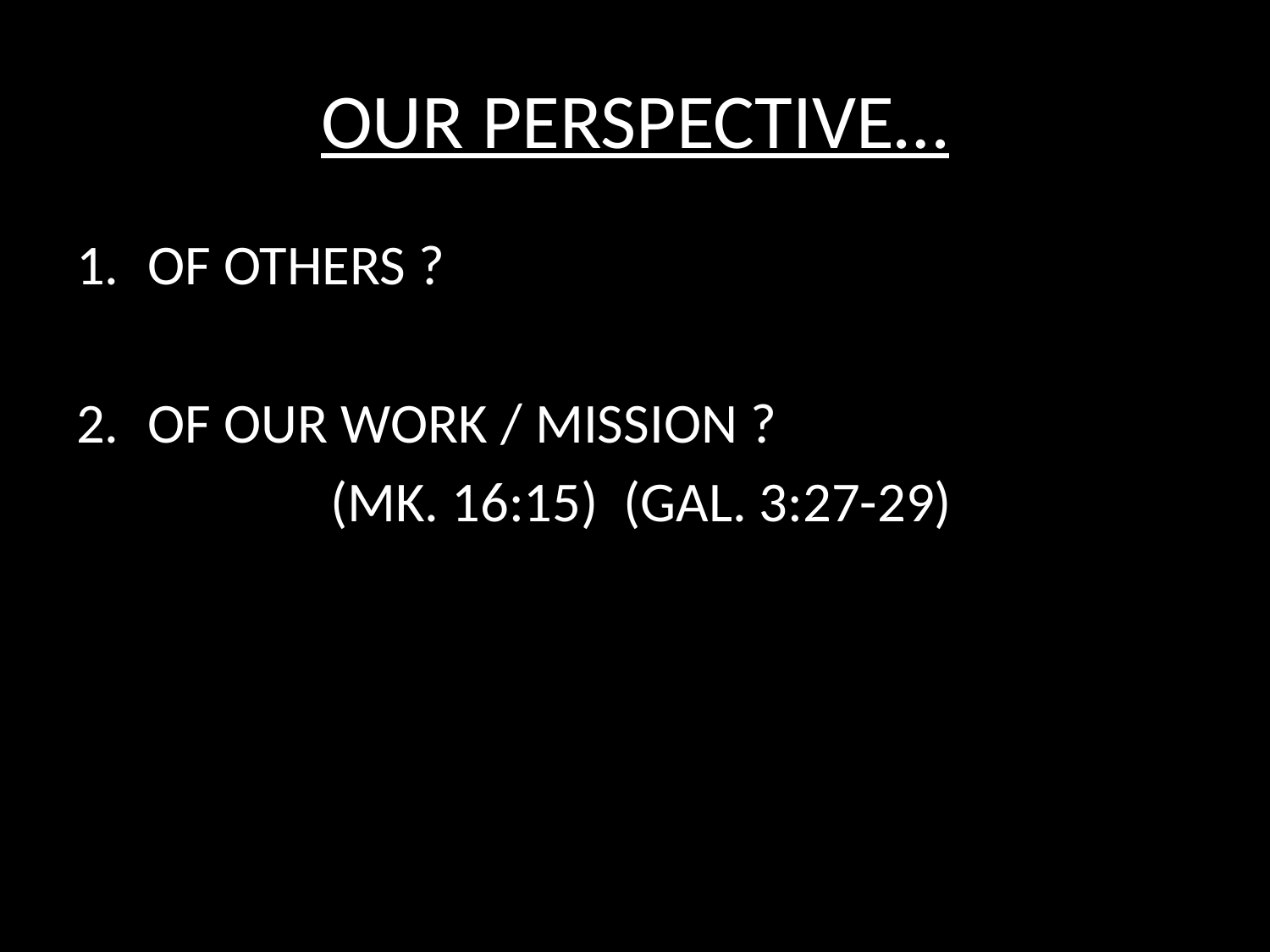

# OUR PERSPECTIVE…
OF OTHERS ?

OF OUR WORK / MISSION ?
		(MK. 16:15)  (GAL. 3:27-29)